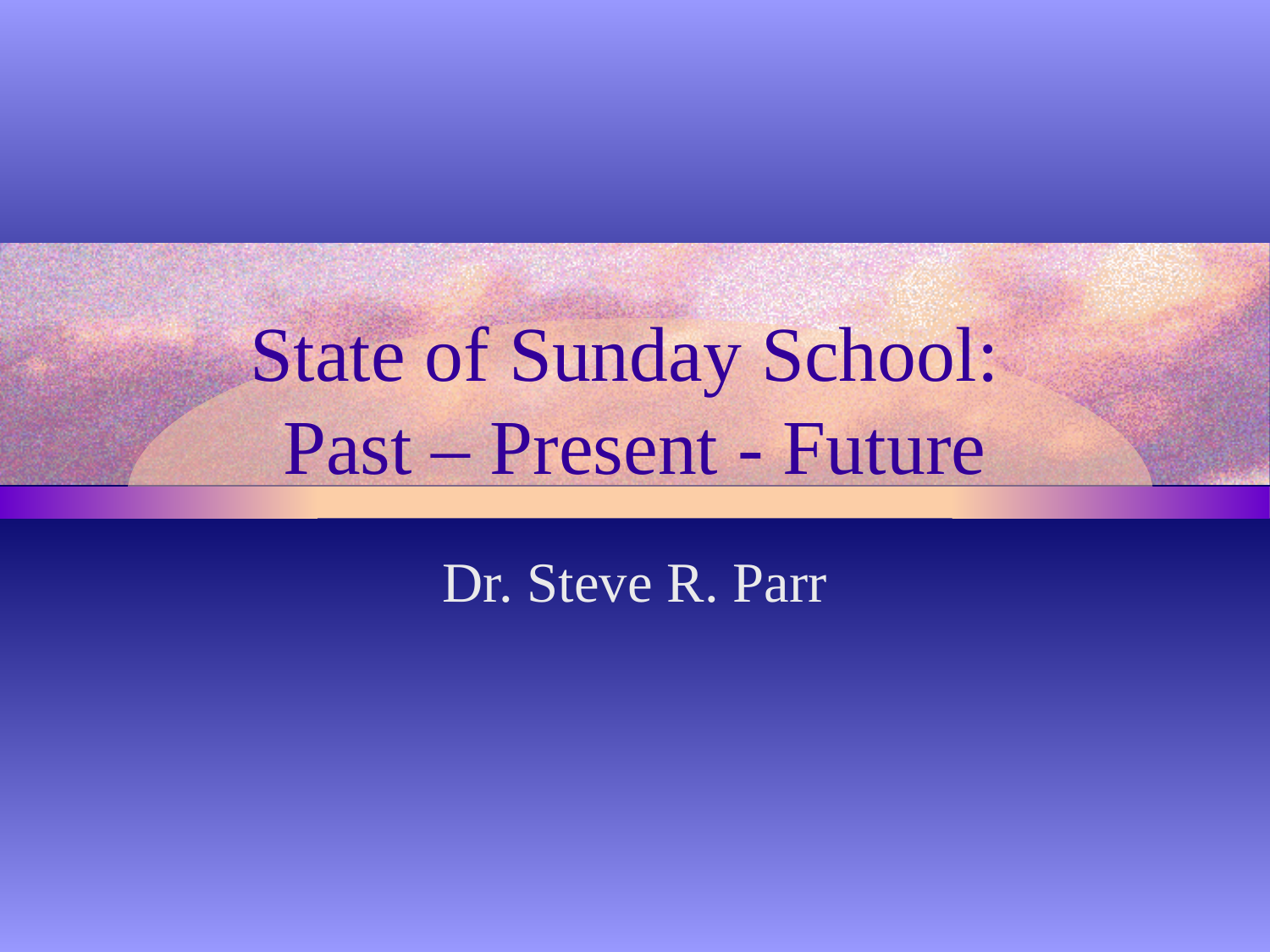

# State of Sunday School: Past – Present - Future
Dr. Steve R. Parr